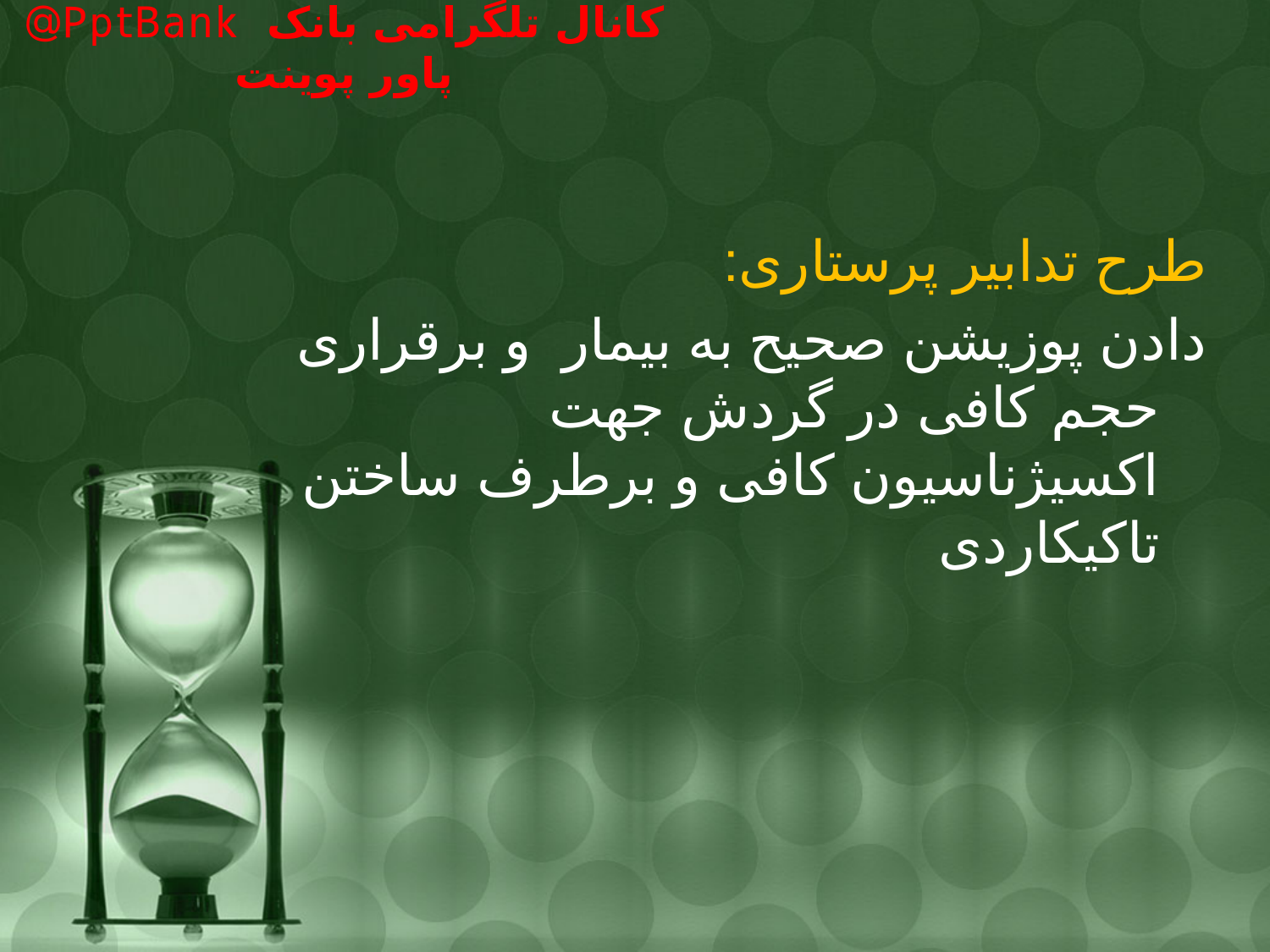

#
طرح تدابیر پرستاری:
دادن پوزیشن صحیح به بیمار  و برقراری حجم کافی در گردش جهت اکسیژناسیون کافی و برطرف ساختن تاکیکاردی